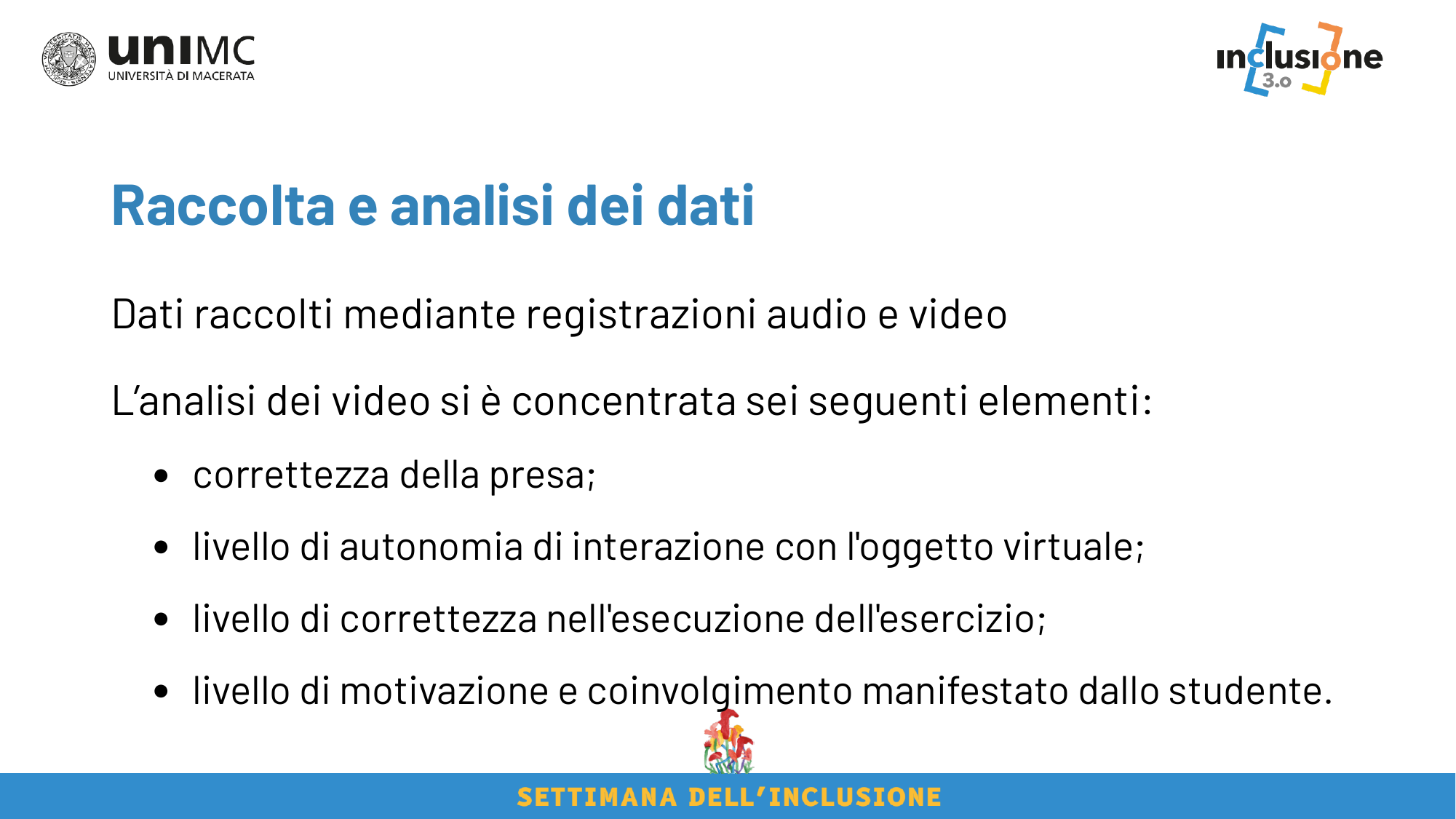

# Raccolta e analisi dei dati
Dati raccolti mediante registrazioni audio e video
L’analisi dei video si è concentrata sei seguenti elementi:
correttezza della presa;
livello di autonomia di interazione con l'oggetto virtuale;
livello di correttezza nell'esecuzione dell'esercizio;
livello di motivazione e coinvolgimento manifestato dallo studente.